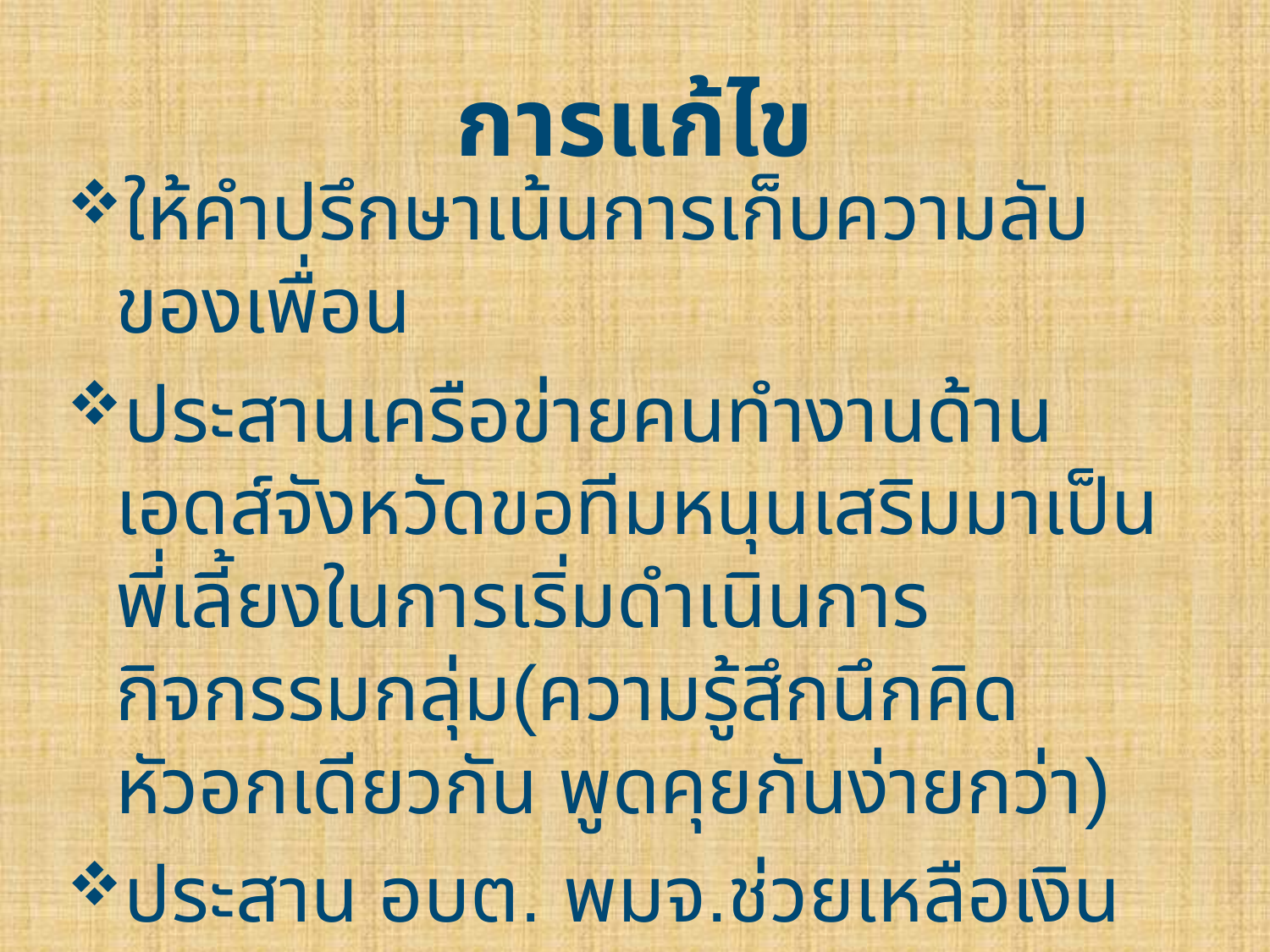

# การแก้ไข
ให้คำปรึกษาเน้นการเก็บความลับของเพื่อน
ประสานเครือข่ายคนทำงานด้านเอดส์จังหวัดขอทีมหนุนเสริมมาเป็นพี่เลี้ยงในการเริ่มดำเนินการกิจกรรมกลุ่ม(ความรู้สึกนึกคิด หัวอกเดียวกัน พูดคุยกันง่ายกว่า)
ประสาน อบต. พมจ.ช่วยเหลือเงินยังชีพ